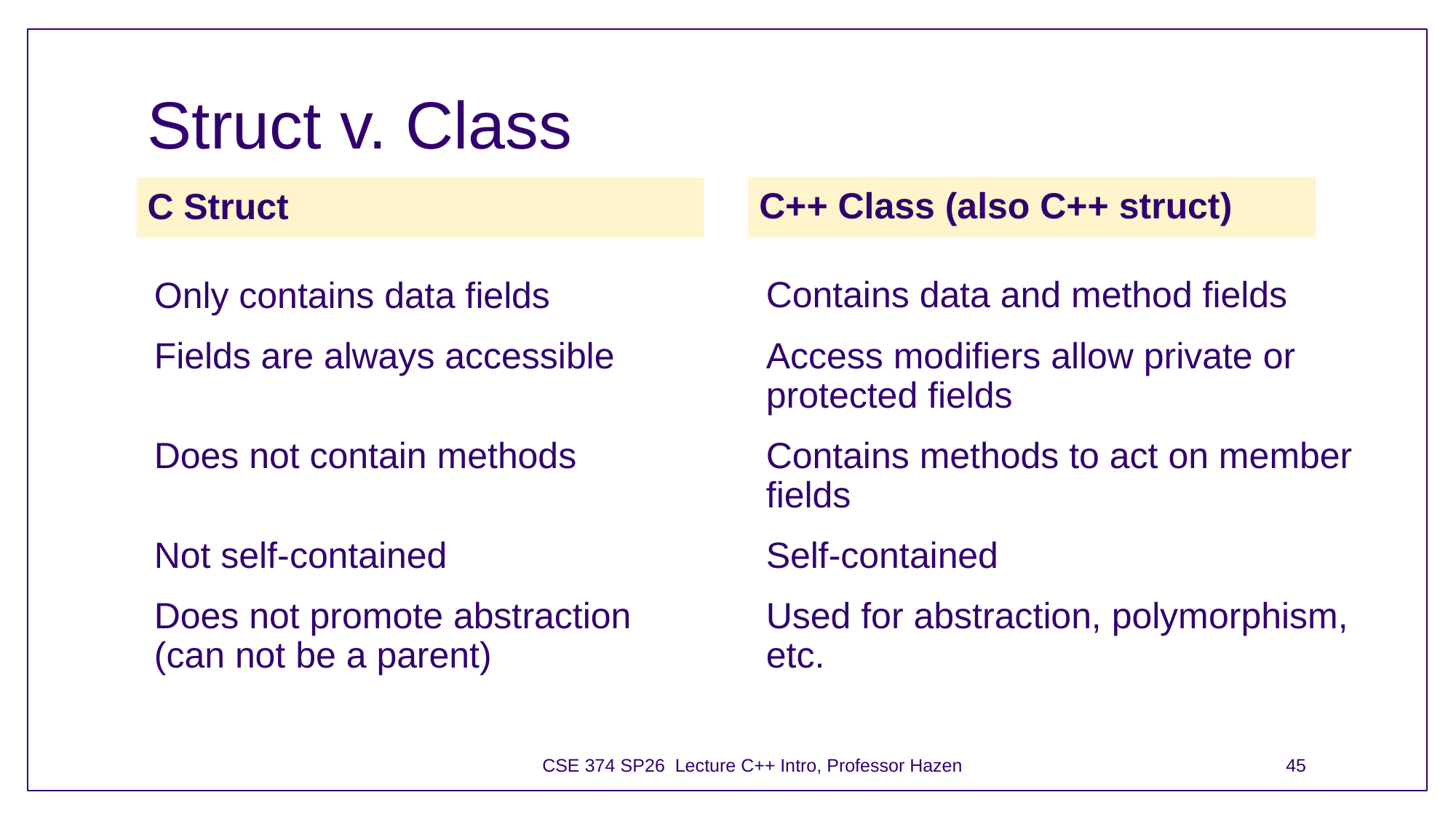

# Struct v. Class
C++ Class (also C++ struct)
C Struct
Contains data and method fields
Access modifiers allow private or protected fields
Contains methods to act on member fields
Self-contained
Used for abstraction, polymorphism, etc.
Only contains data fields
Fields are always accessible
Does not contain methods
Not self-contained
Does not promote abstraction (can not be a parent)
CSE 374 SP26  Lecture C++ Intro, Professor Hazen
45